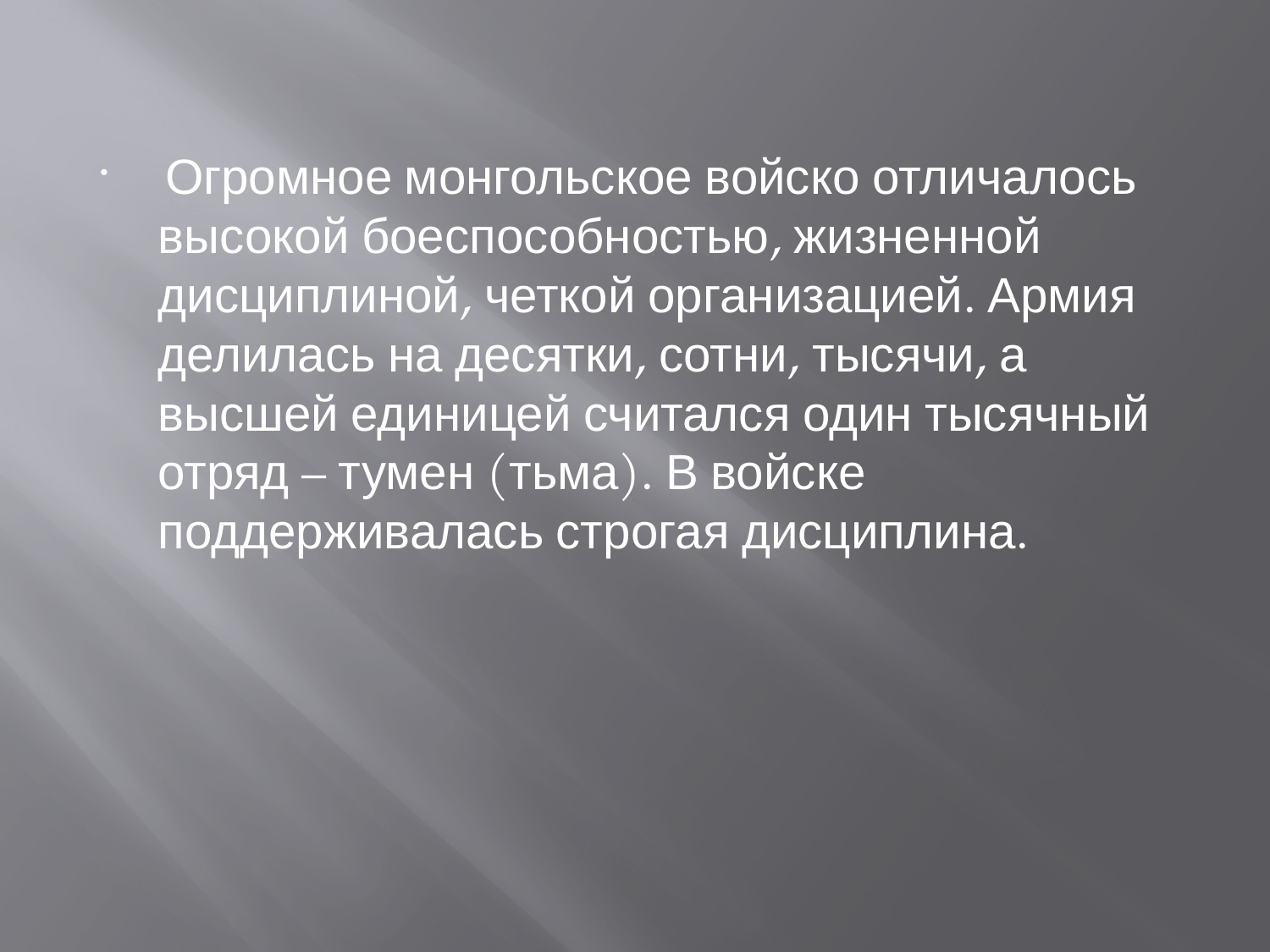

Огромное монгольское войско отличалось высокой боеспособностью, жизненной дисциплиной, четкой организацией. Армия делилась на десятки, сотни, тысячи, а высшей единицей считался один тысячный отряд – тумен (тьма). В войске поддерживалась строгая дисциплина.